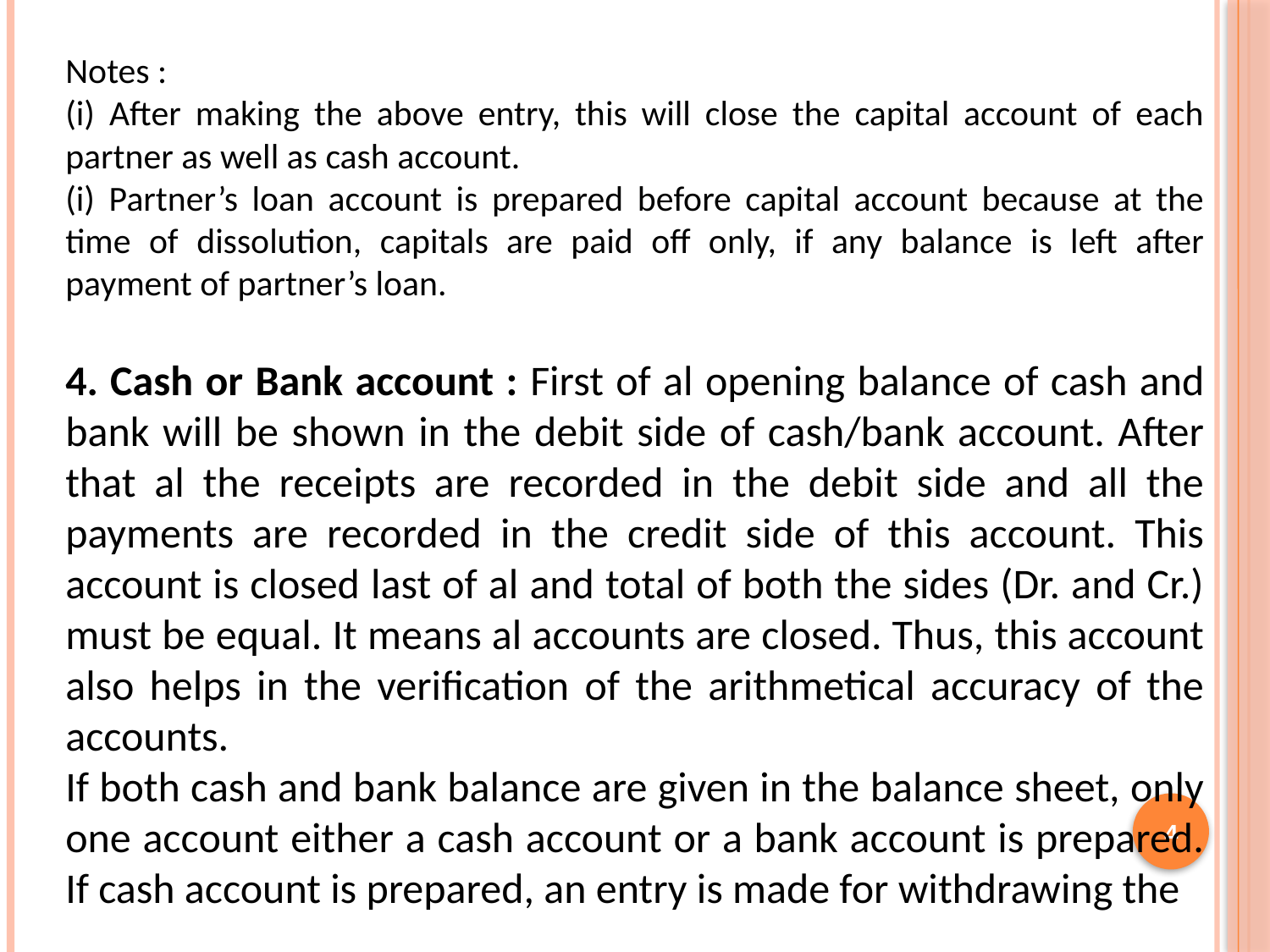

Notes :
(i) After making the above entry, this will close the capital account of each partner as well as cash account.
(i) Partner’s loan account is prepared before capital account because at the time of dissolution, capitals are paid off only, if any balance is left after payment of partner’s loan.

4. Cash or Bank account : First of al opening balance of cash and bank will be shown in the debit side of cash/bank account. After that al the receipts are recorded in the debit side and all the payments are recorded in the credit side of this account. This account is closed last of al and total of both the sides (Dr. and Cr.) must be equal. It means al accounts are closed. Thus, this account also helps in the verification of the arithmetical accuracy of the accounts.
If both cash and bank balance are given in the balance sheet, only one account either a cash account or a bank account is prepared. If cash account is prepared, an entry is made for withdrawing the
4